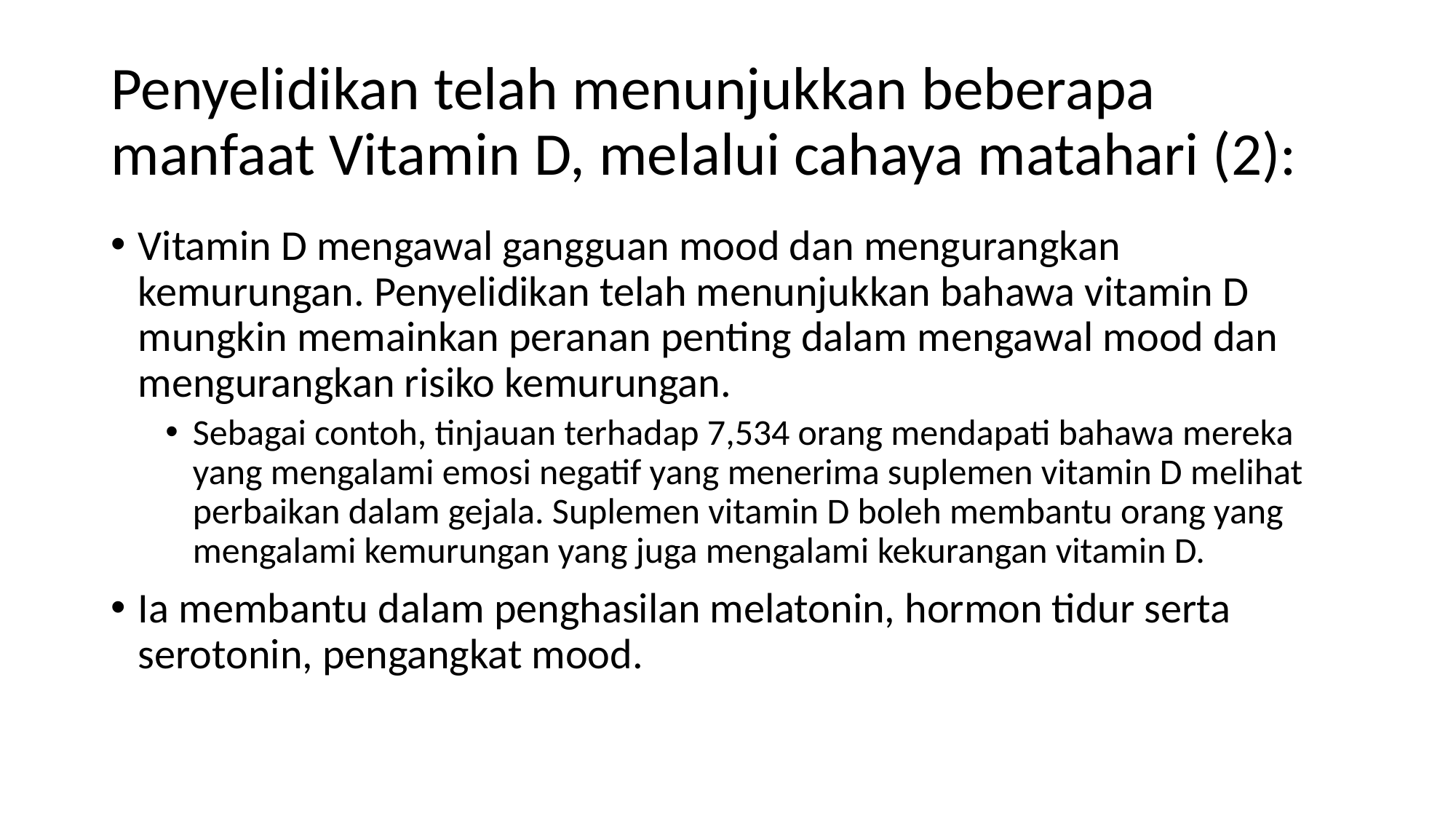

# Penyelidikan telah menunjukkan beberapa manfaat Vitamin D, melalui cahaya matahari (2):
Vitamin D mengawal gangguan mood dan mengurangkan kemurungan. Penyelidikan telah menunjukkan bahawa vitamin D mungkin memainkan peranan penting dalam mengawal mood dan mengurangkan risiko kemurungan.
Sebagai contoh, tinjauan terhadap 7,534 orang mendapati bahawa mereka yang mengalami emosi negatif yang menerima suplemen vitamin D melihat perbaikan dalam gejala. Suplemen vitamin D boleh membantu orang yang mengalami kemurungan yang juga mengalami kekurangan vitamin D.
Ia membantu dalam penghasilan melatonin, hormon tidur serta serotonin, pengangkat mood.